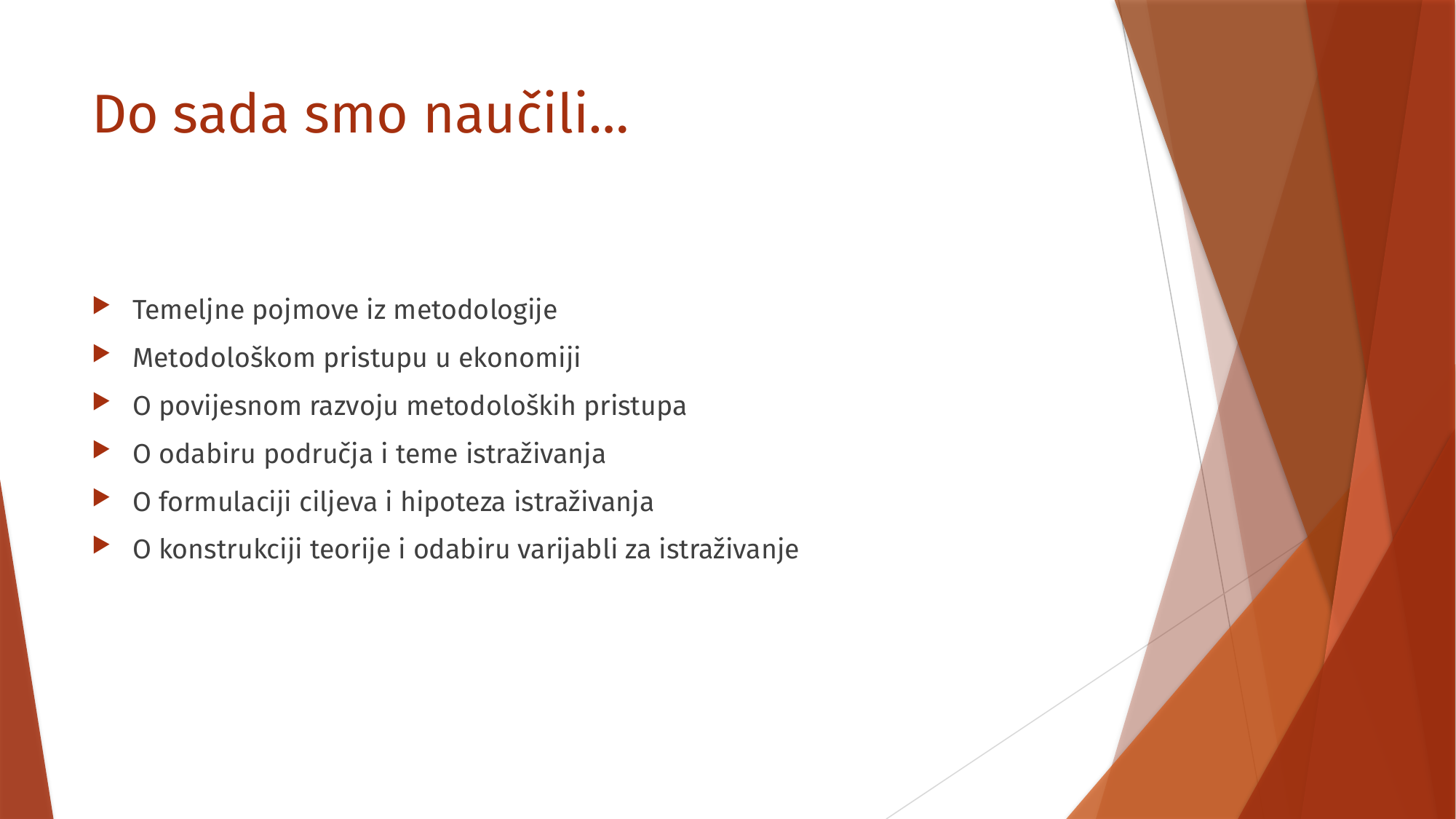

# Do sada smo naučili…
Temeljne pojmove iz metodologije
Metodološkom pristupu u ekonomiji
O povijesnom razvoju metodoloških pristupa
O odabiru područja i teme istraživanja
O formulaciji ciljeva i hipoteza istraživanja
O konstrukciji teorije i odabiru varijabli za istraživanje